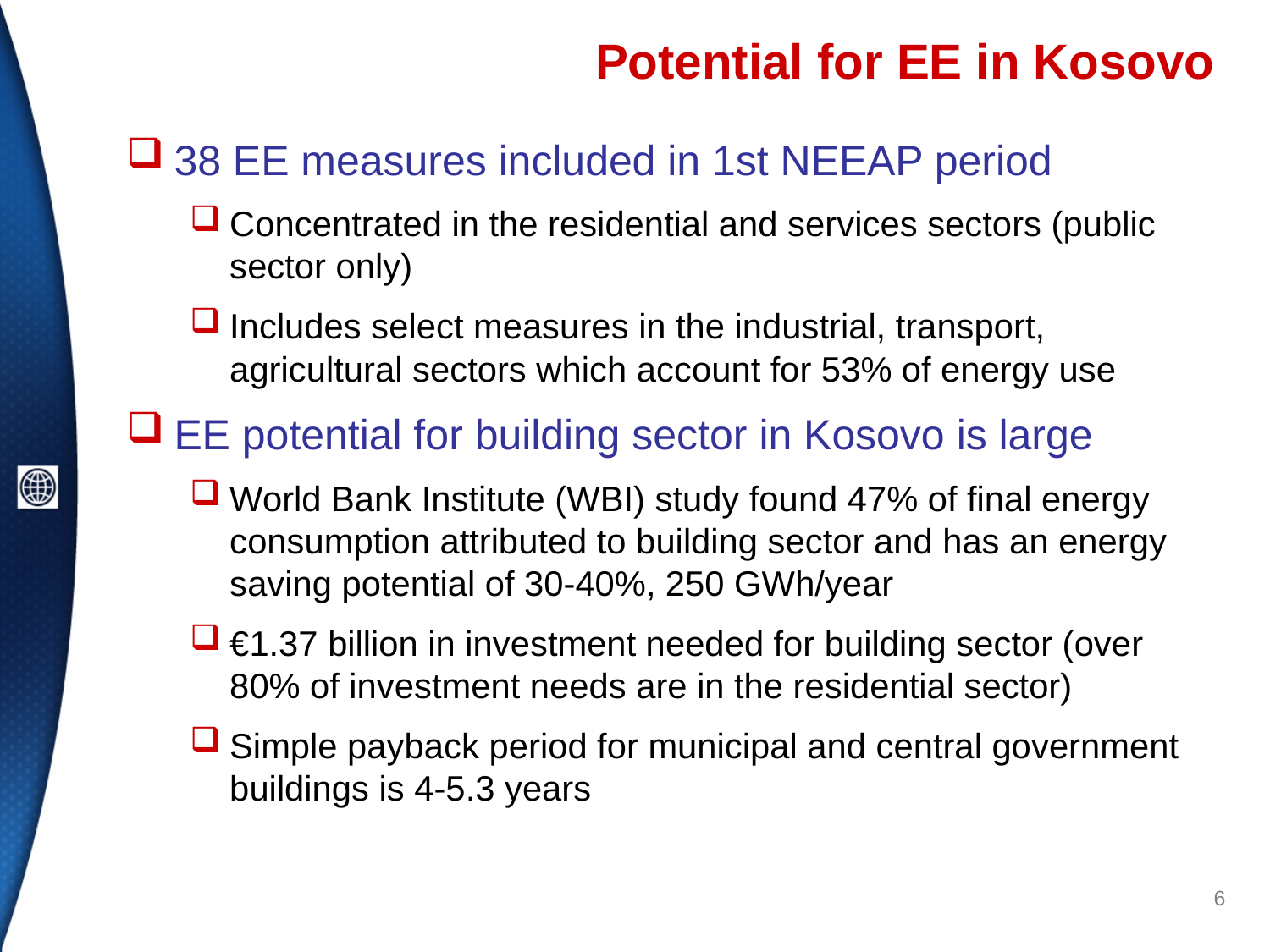

# Potential for EE in Kosovo
38 EE measures included in 1st NEEAP period
Concentrated in the residential and services sectors (public sector only)
Includes select measures in the industrial, transport, agricultural sectors which account for 53% of energy use
EE potential for building sector in Kosovo is large
World Bank Institute (WBI) study found 47% of final energy consumption attributed to building sector and has an energy saving potential of 30-40%, 250 GWh/year
€1.37 billion in investment needed for building sector (over 80% of investment needs are in the residential sector)
Simple payback period for municipal and central government buildings is 4-5.3 years

6